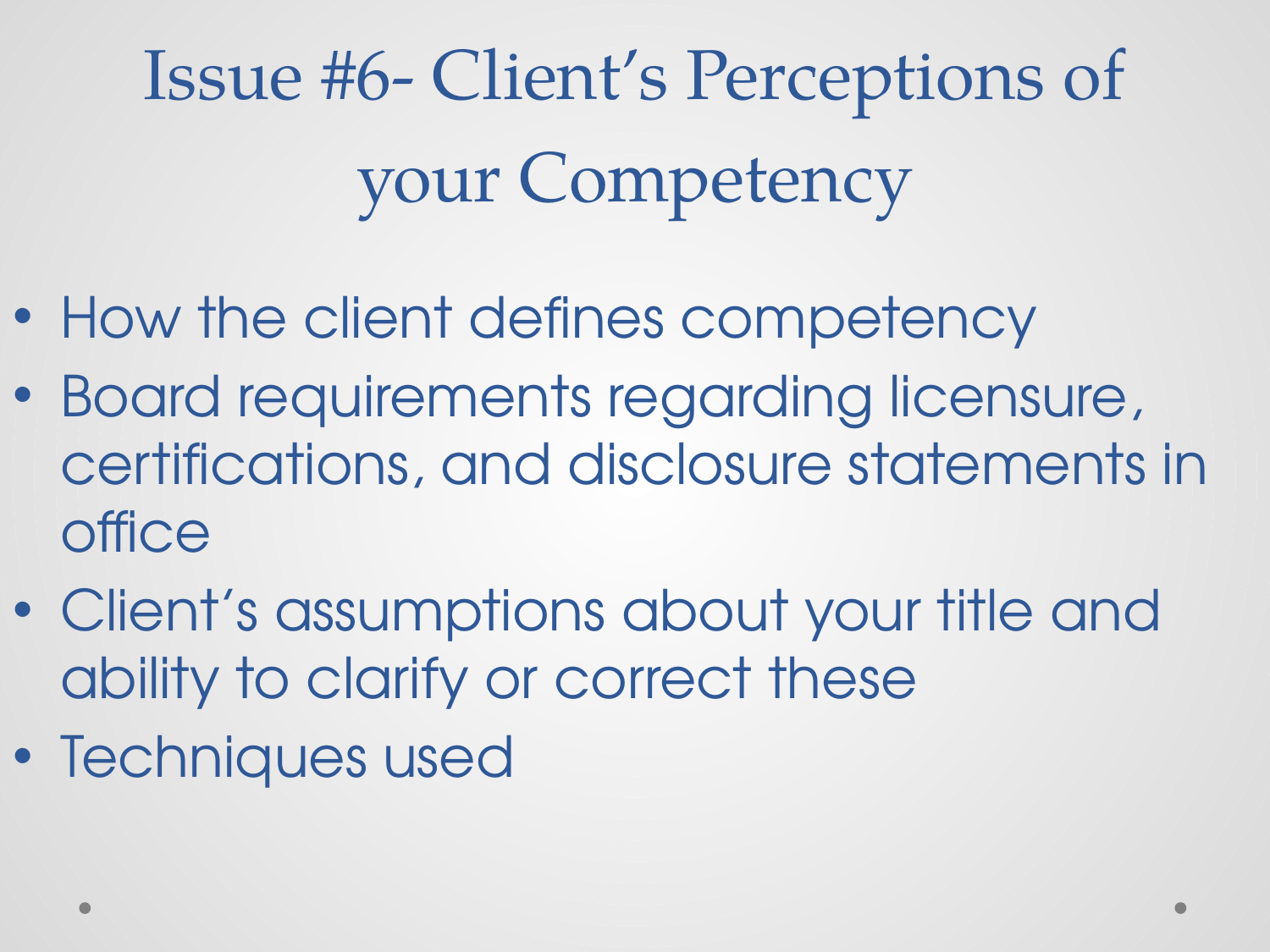

# Issue #6- Client’s Perceptions of your Competency
How the client defines competency
Board requirements regarding licensure, certifications, and disclosure statements in office
Client’s assumptions about your title and ability to clarify or correct these
Techniques used